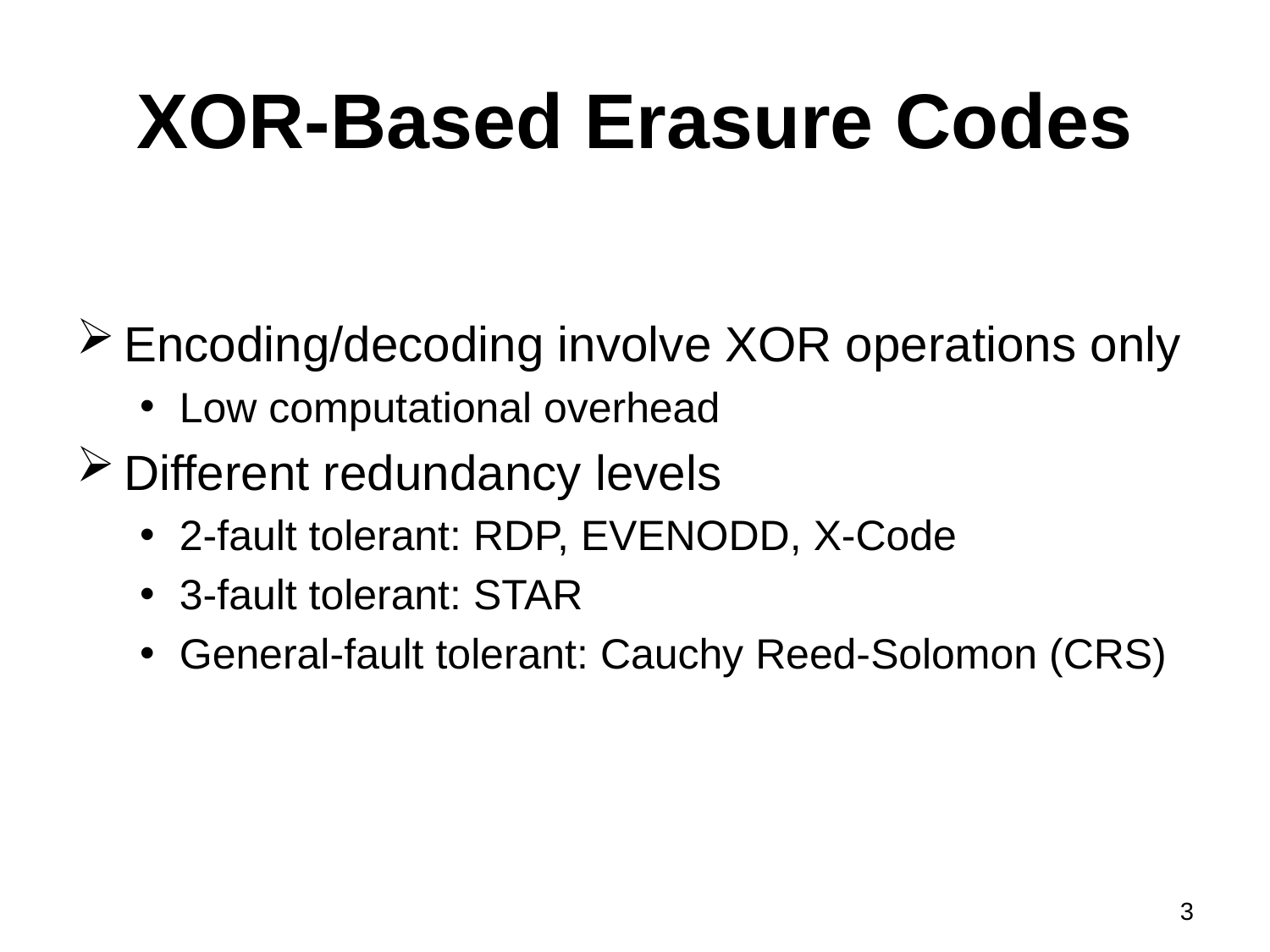

# XOR-Based Erasure Codes
Encoding/decoding involve XOR operations only
Low computational overhead
Different redundancy levels
2-fault tolerant: RDP, EVENODD, X-Code
3-fault tolerant: STAR
General-fault tolerant: Cauchy Reed-Solomon (CRS)
3